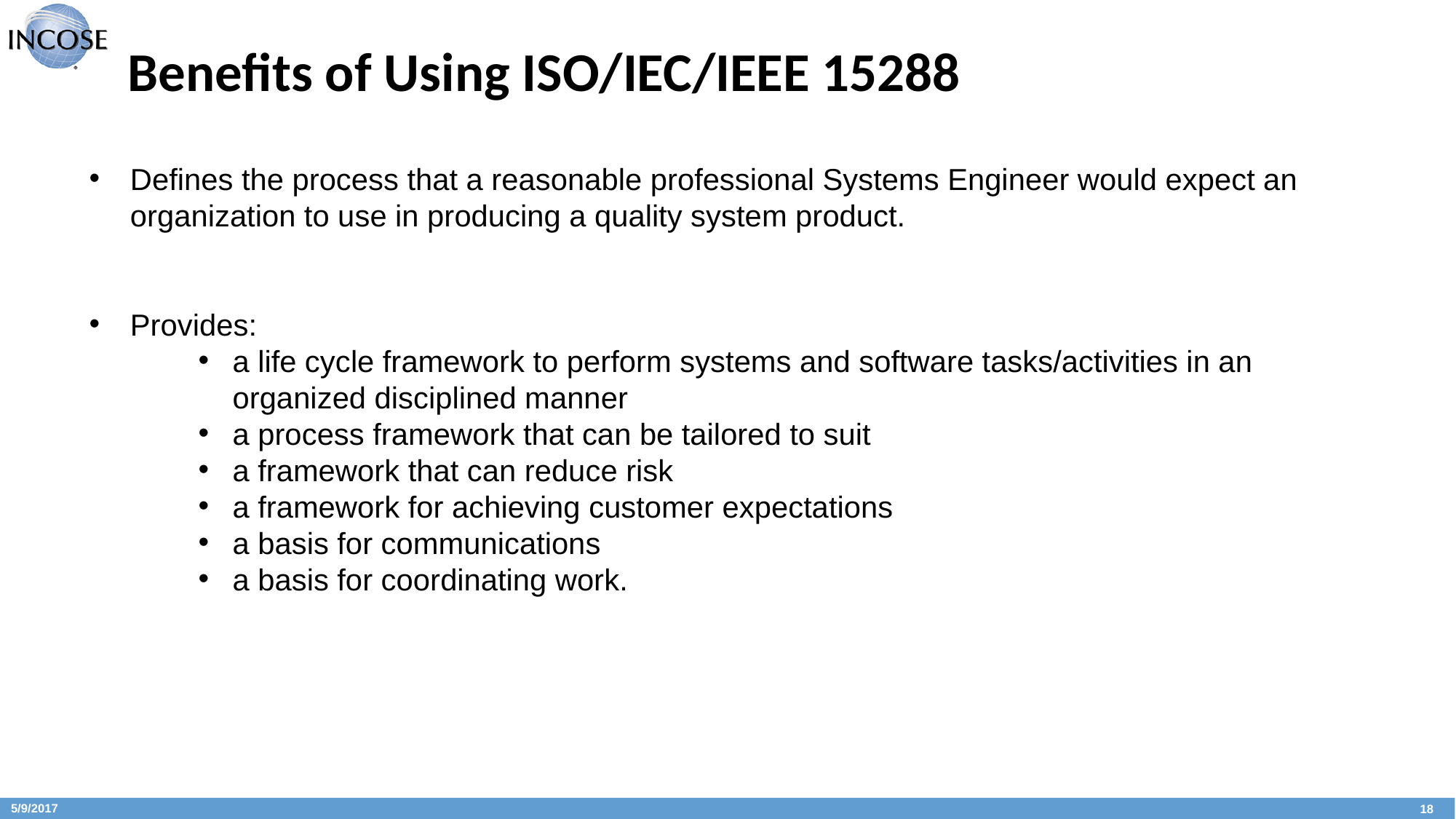

# Benefits of Using ISO/IEC/IEEE 15288
Defines the process that a reasonable professional Systems Engineer would expect an organization to use in producing a quality system product.

Provides:
a life cycle framework to perform systems and software tasks/activities in an organized disciplined manner
a process framework that can be tailored to suit
a framework that can reduce risk
a framework for achieving customer expectations
a basis for communications
a basis for coordinating work.